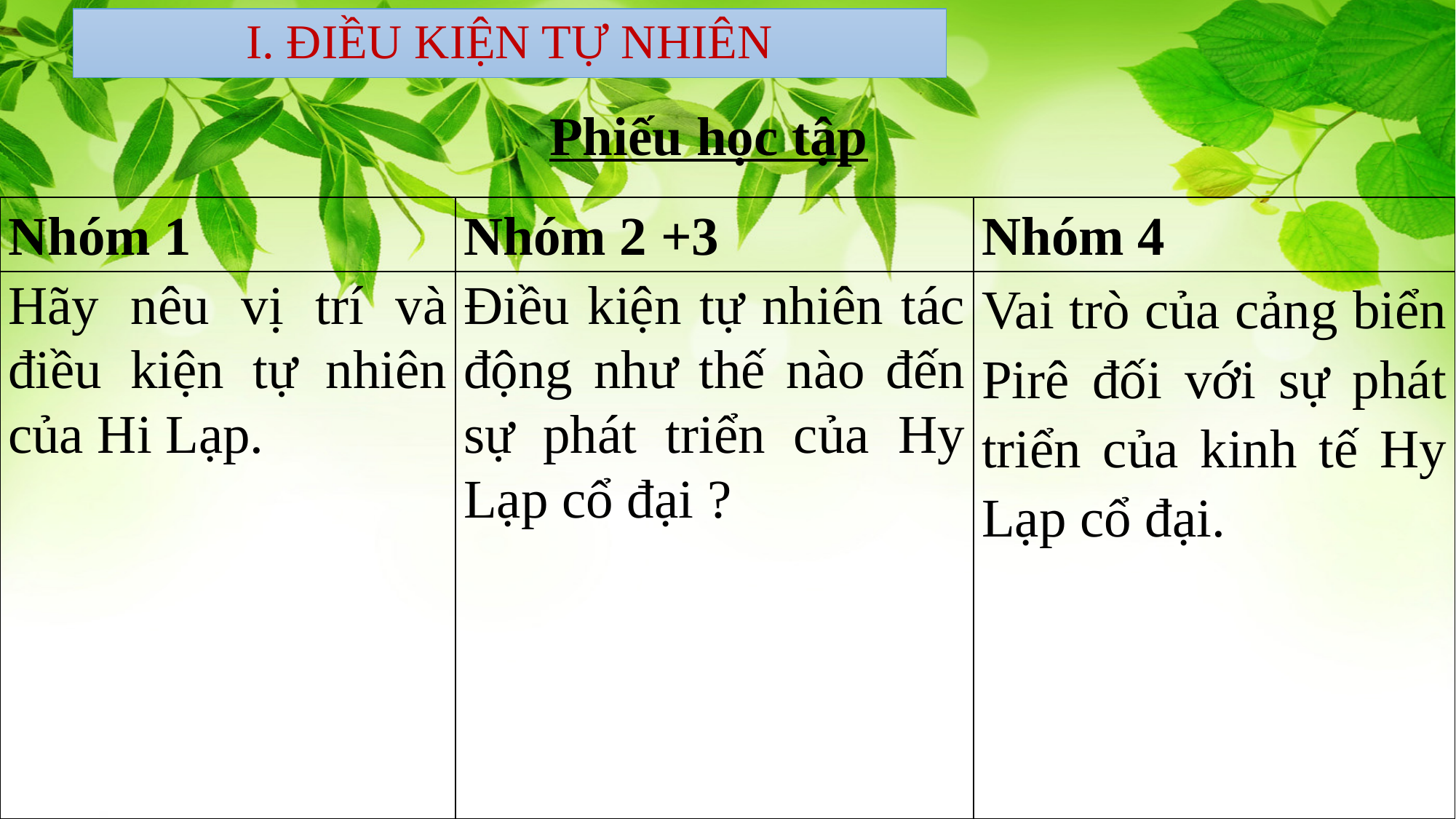

I. ĐIỀU KIỆN TỰ NHIÊN
Phiếu học tập

| Nhóm 1 | Nhóm 2 +3 | Nhóm 4 |
| --- | --- | --- |
| Hãy nêu vị trí và điều kiện tự nhiên của Hi Lạp. | Điều kiện tự nhiên tác động như thế nào đến sự phát triển của Hy Lạp cổ đại ? | Vai trò của cảng biển Pirê đối với sự phát triển của kinh tế Hy Lạp cổ đại. |